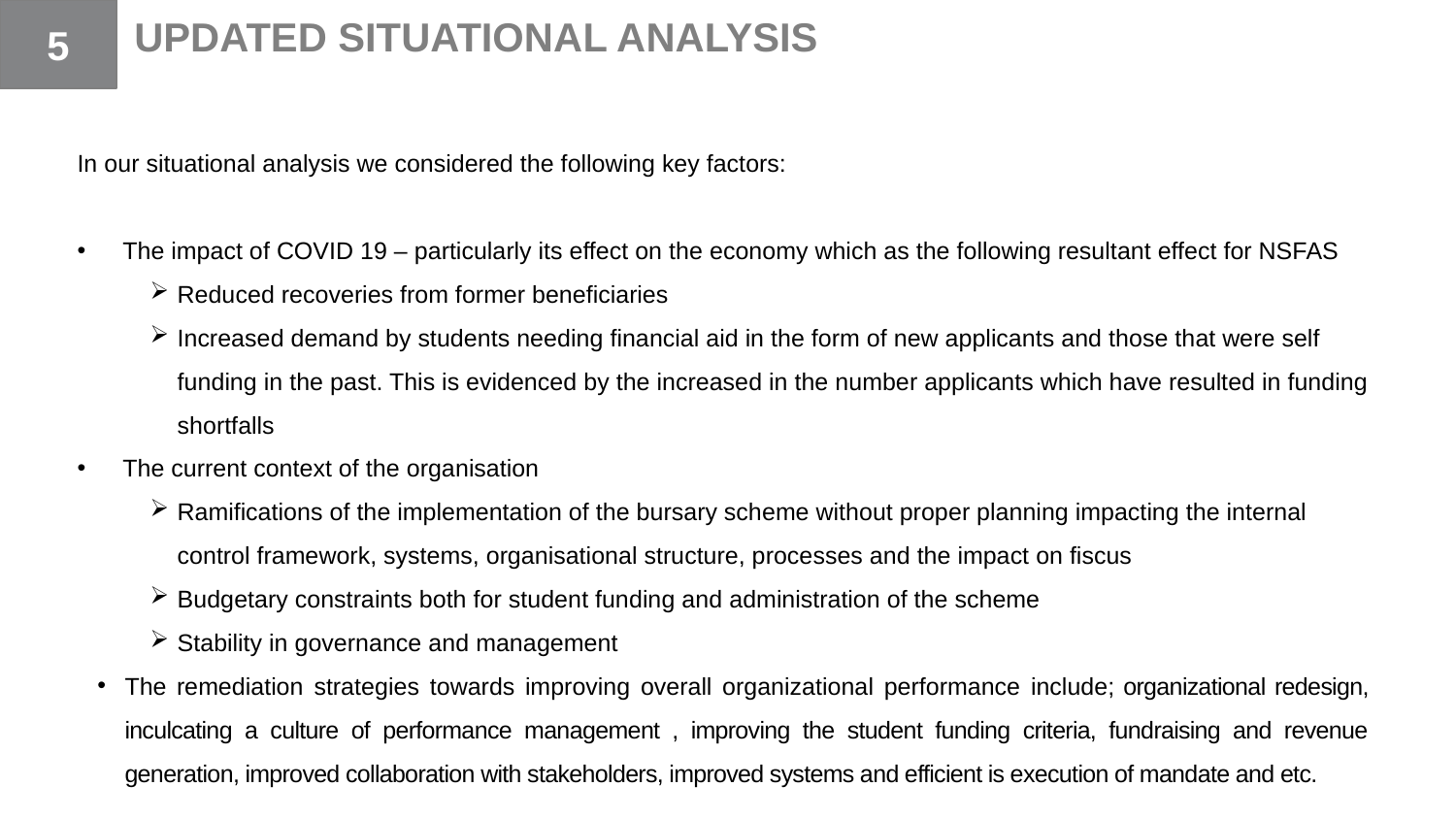

5
UPDATED SITUATIONAL ANALYSIS

In our situational analysis we considered the following key factors:

The impact of COVID 19 – particularly its effect on the economy which as the following resultant effect for NSFAS
Reduced recoveries from former beneficiaries
Increased demand by students needing financial aid in the form of new applicants and those that were self funding in the past. This is evidenced by the increased in the number applicants which have resulted in funding shortfalls
The current context of the organisation
Ramifications of the implementation of the bursary scheme without proper planning impacting the internal control framework, systems, organisational structure, processes and the impact on fiscus
Budgetary constraints both for student funding and administration of the scheme
Stability in governance and management
The remediation strategies towards improving overall organizational performance include; organizational redesign, inculcating a culture of performance management , improving the student funding criteria, fundraising and revenue generation, improved collaboration with stakeholders, improved systems and efficient is execution of mandate and etc.